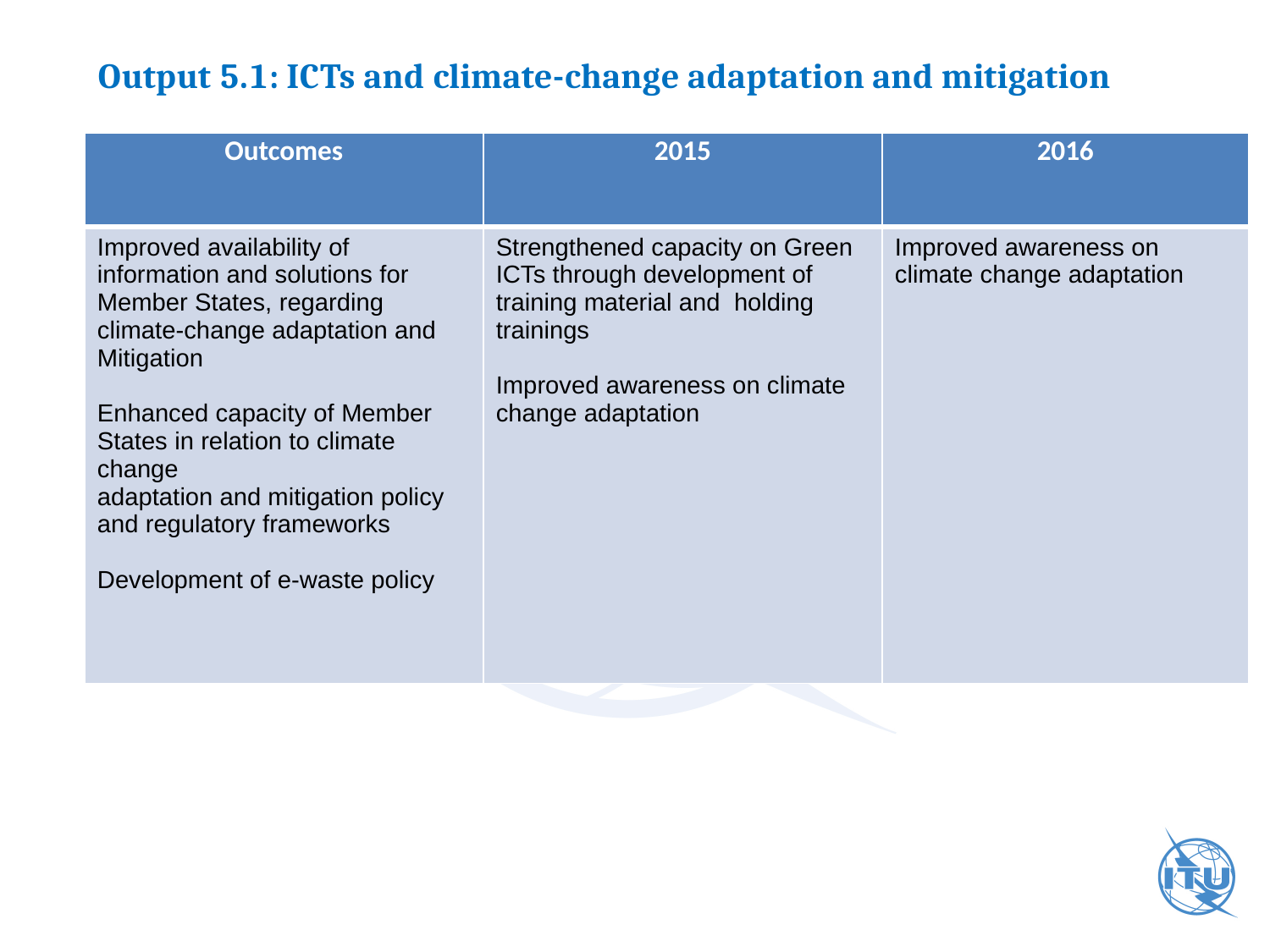

Output 5.1: ICTs and climate-change adaptation and mitigation
| Outcomes | 2015 | 2016 |
| --- | --- | --- |
| Improved availability of information and solutions for Member States, regarding climate-change adaptation and Mitigation Enhanced capacity of Member States in relation to climate change adaptation and mitigation policy and regulatory frameworks Development of e-waste policy | Strengthened capacity on Green ICTs through development of training material and holding trainings Improved awareness on climate change adaptation | Improved awareness on climate change adaptation |